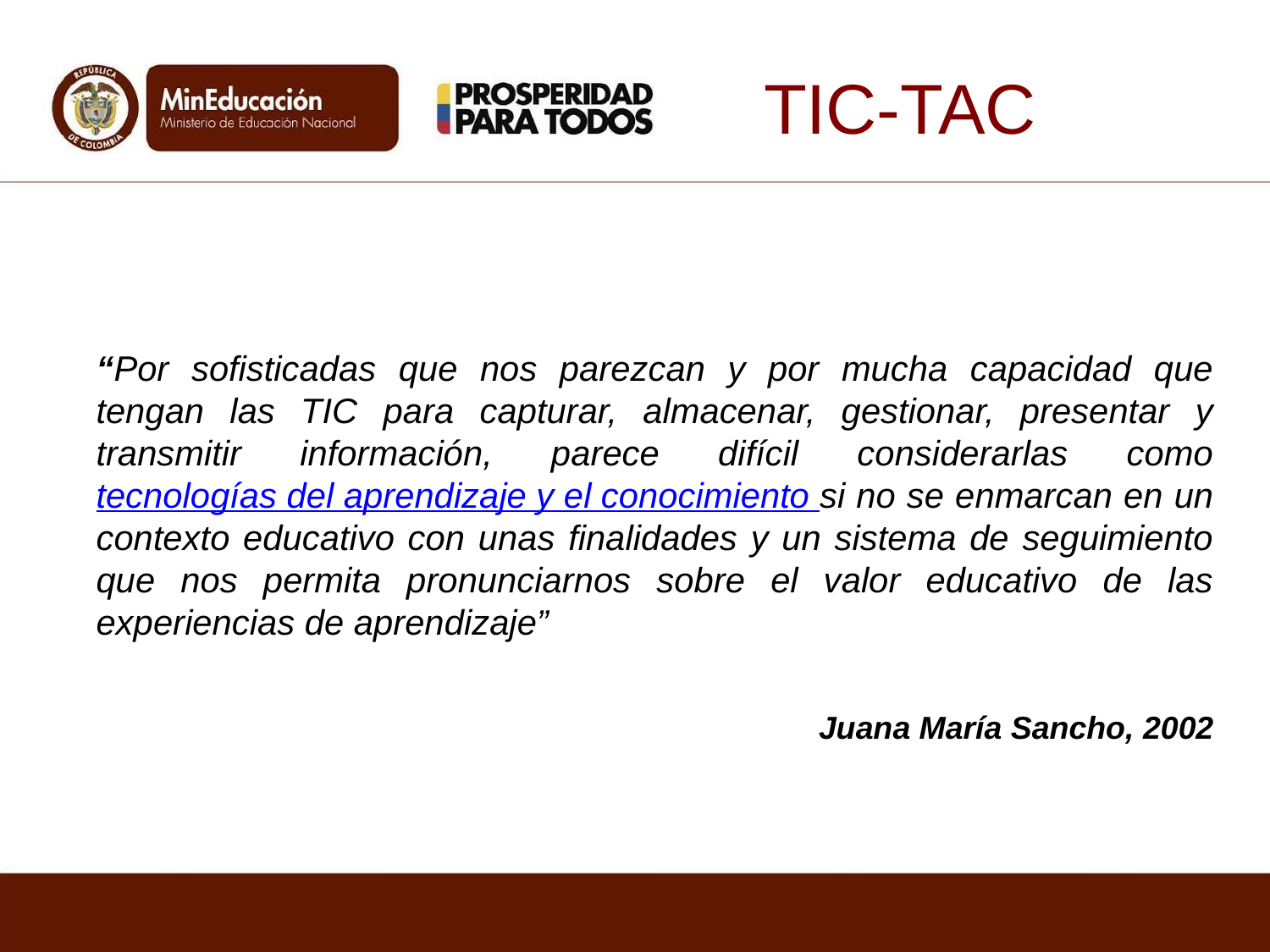

# TIC-TAC

“Por sofisticadas que nos parezcan y por mucha capacidad que tengan las TIC para capturar, almacenar, gestionar, presentar y transmitir información, parece difícil considerarlas como tecnologías del aprendizaje y el conocimiento si no se enmarcan en un contexto educativo con unas finalidades y un sistema de seguimiento que nos permita pronunciarnos sobre el valor educativo de las experiencias de aprendizaje”

Juana María Sancho, 2002